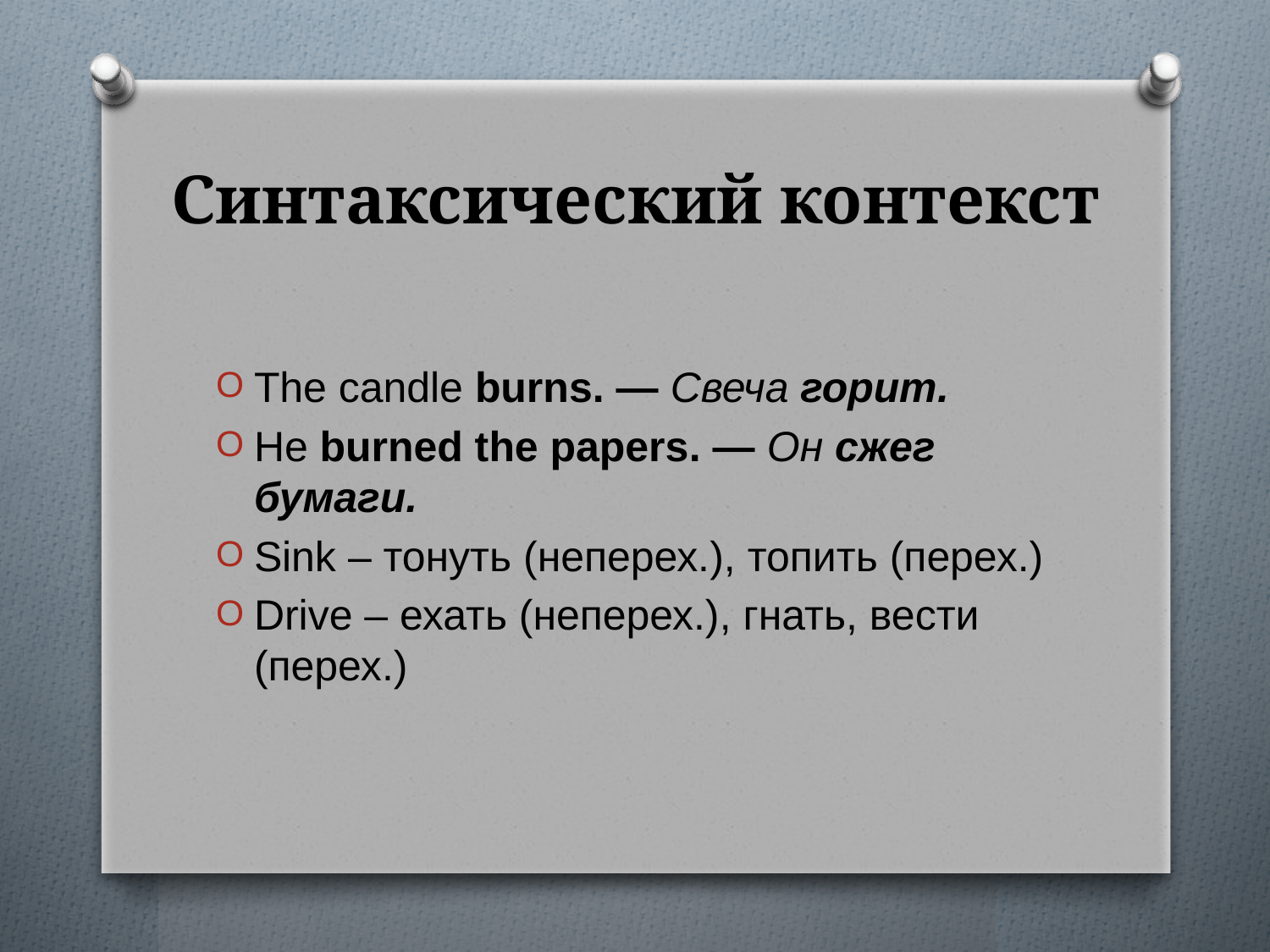

# Синтаксический контекст

The candle burns. — Свеча горит.
Не burned the papers. — Он сжег бумаги.
Sink – тонуть (неперех.), топить (перех.)
Drive – ехать (неперех.), гнать, вести (перех.)